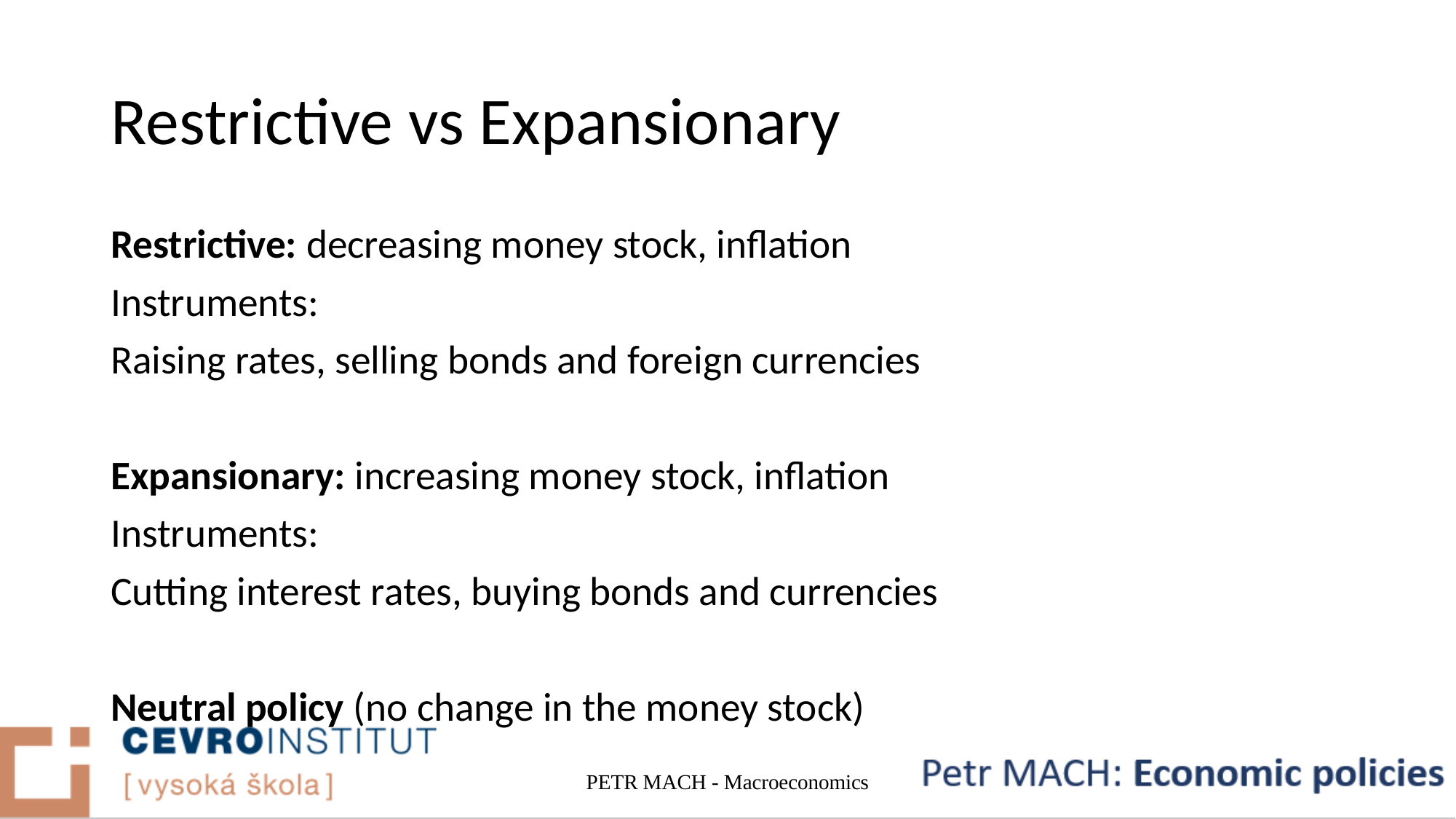

# Restrictive vs Expansionary
Restrictive: decreasing money stock, inflation
Instruments:
Raising rates, selling bonds and foreign currencies

Expansionary: increasing money stock, inflation
Instruments:
Cutting interest rates, buying bonds and currencies

Neutral policy (no change in the money stock)

PETR MACH - Macroeconomics